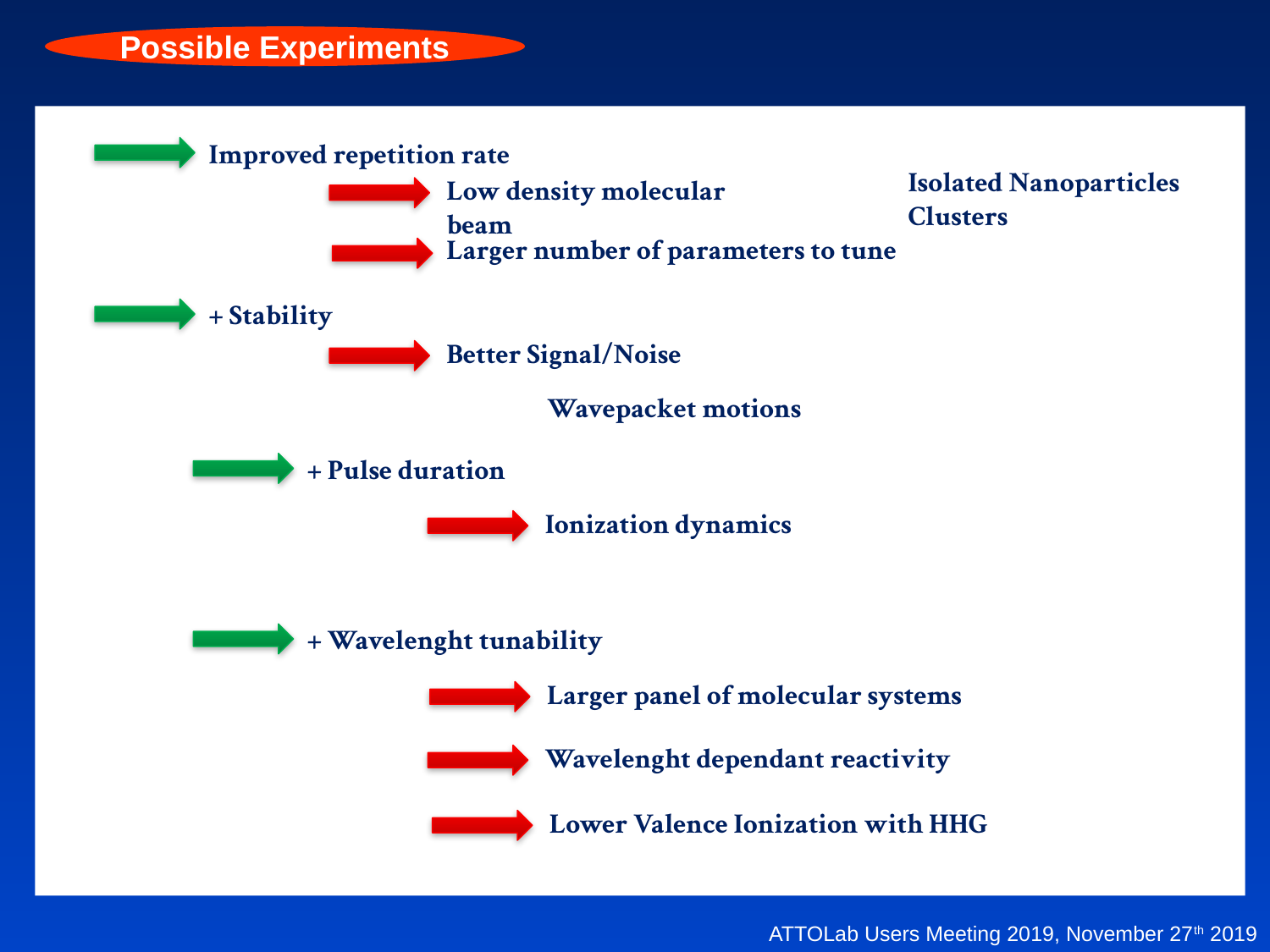

Possible Experiments

Improved repetition rate

Isolated Nanoparticles
Clusters
Low density molecular beam

Larger number of parameters to tune

+ Stability

Better Signal/Noise

Wavepacket motions
+ Pulse duration

Ionization dynamics

+ Wavelenght tunability

Larger panel of molecular systems

Wavelenght dependant reactivity

Lower Valence Ionization with HHG

ATTOLab Users Meeting 2019, November 27th 2019